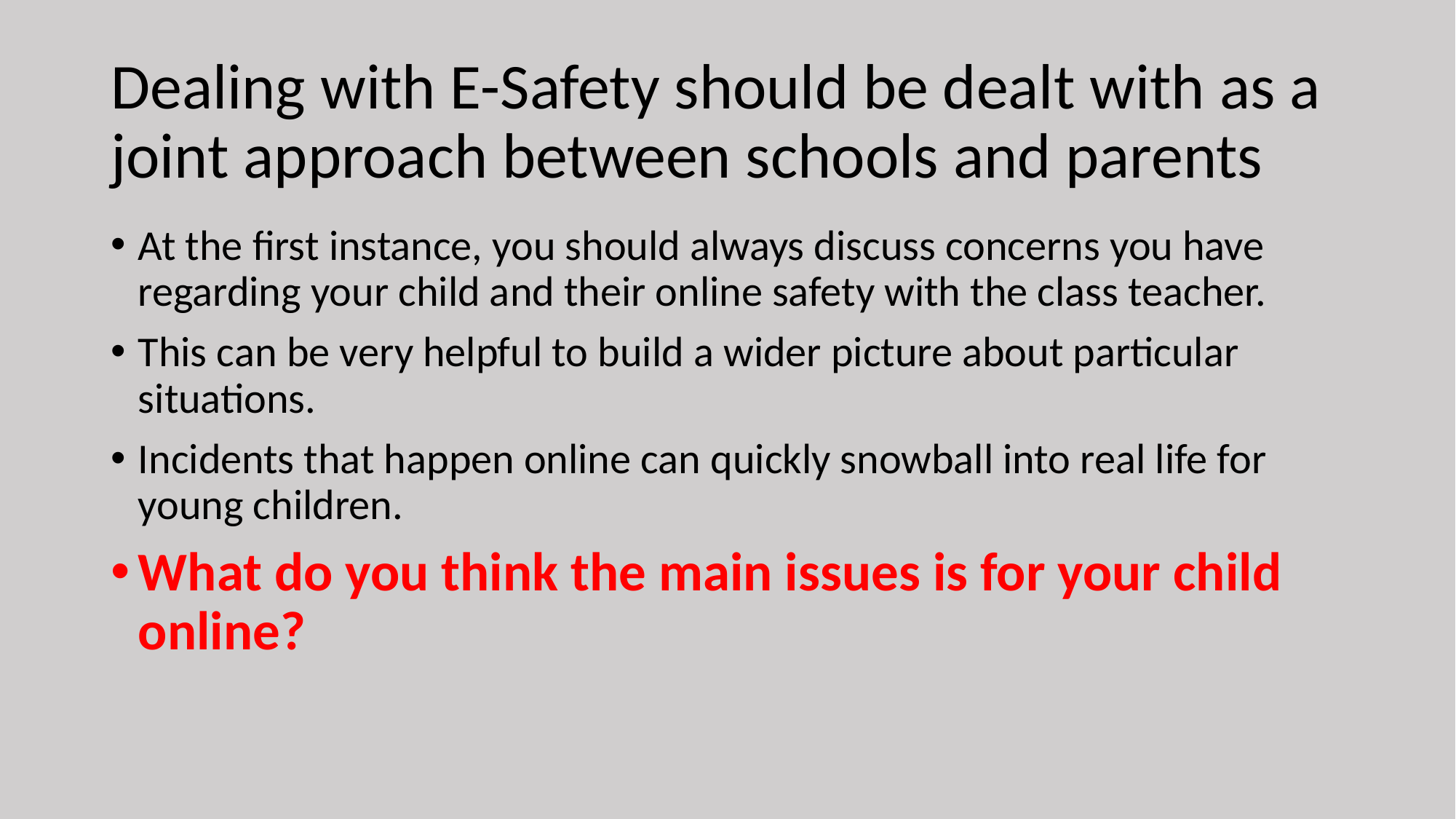

# Dealing with E-Safety should be dealt with as a joint approach between schools and parents
At the first instance, you should always discuss concerns you have regarding your child and their online safety with the class teacher.
This can be very helpful to build a wider picture about particular situations.
Incidents that happen online can quickly snowball into real life for young children.
What do you think the main issues is for your child online?